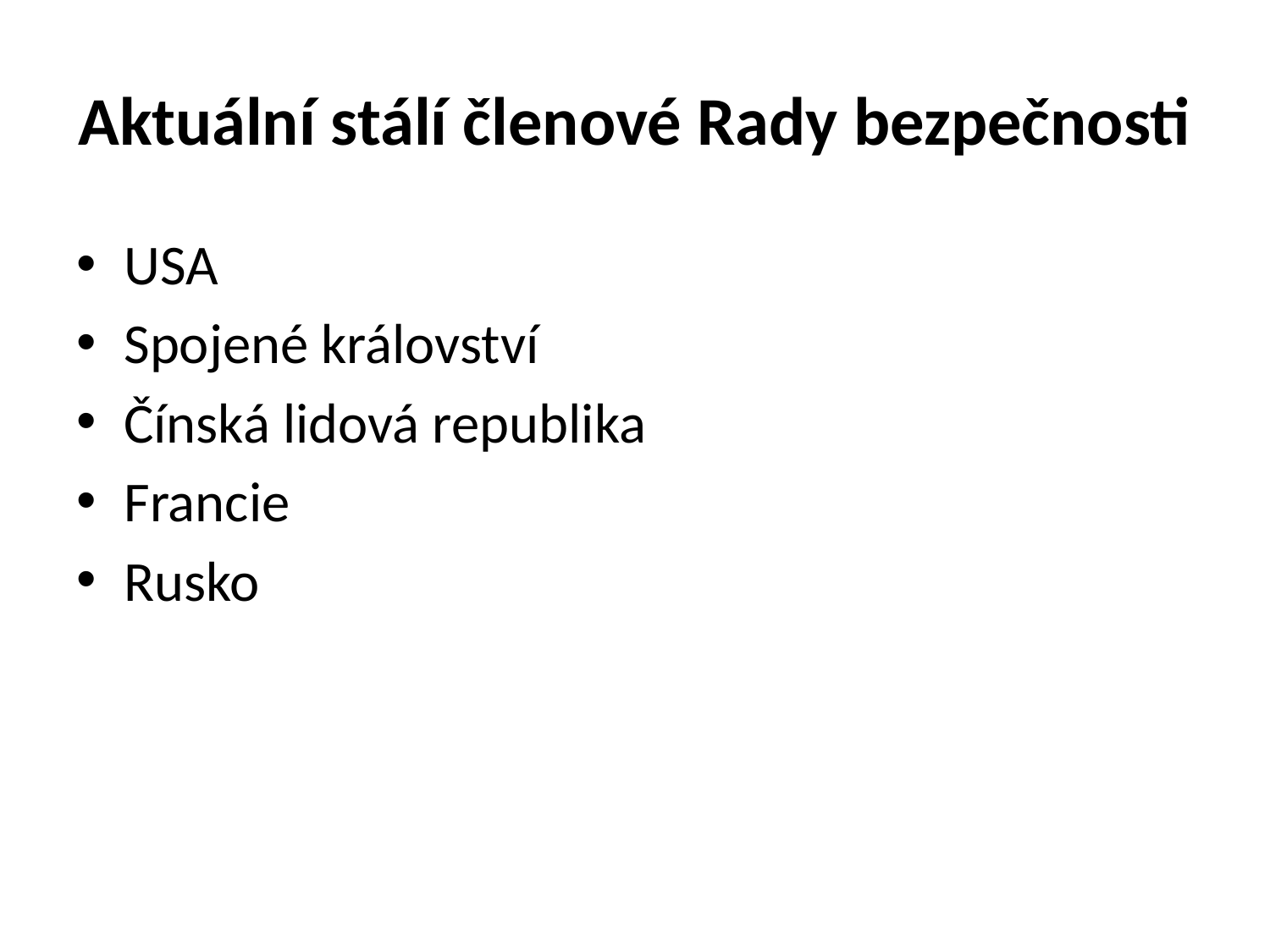

# Aktuální stálí členové Rady bezpečnosti
USA
Spojené království
Čínská lidová republika
Francie
Rusko